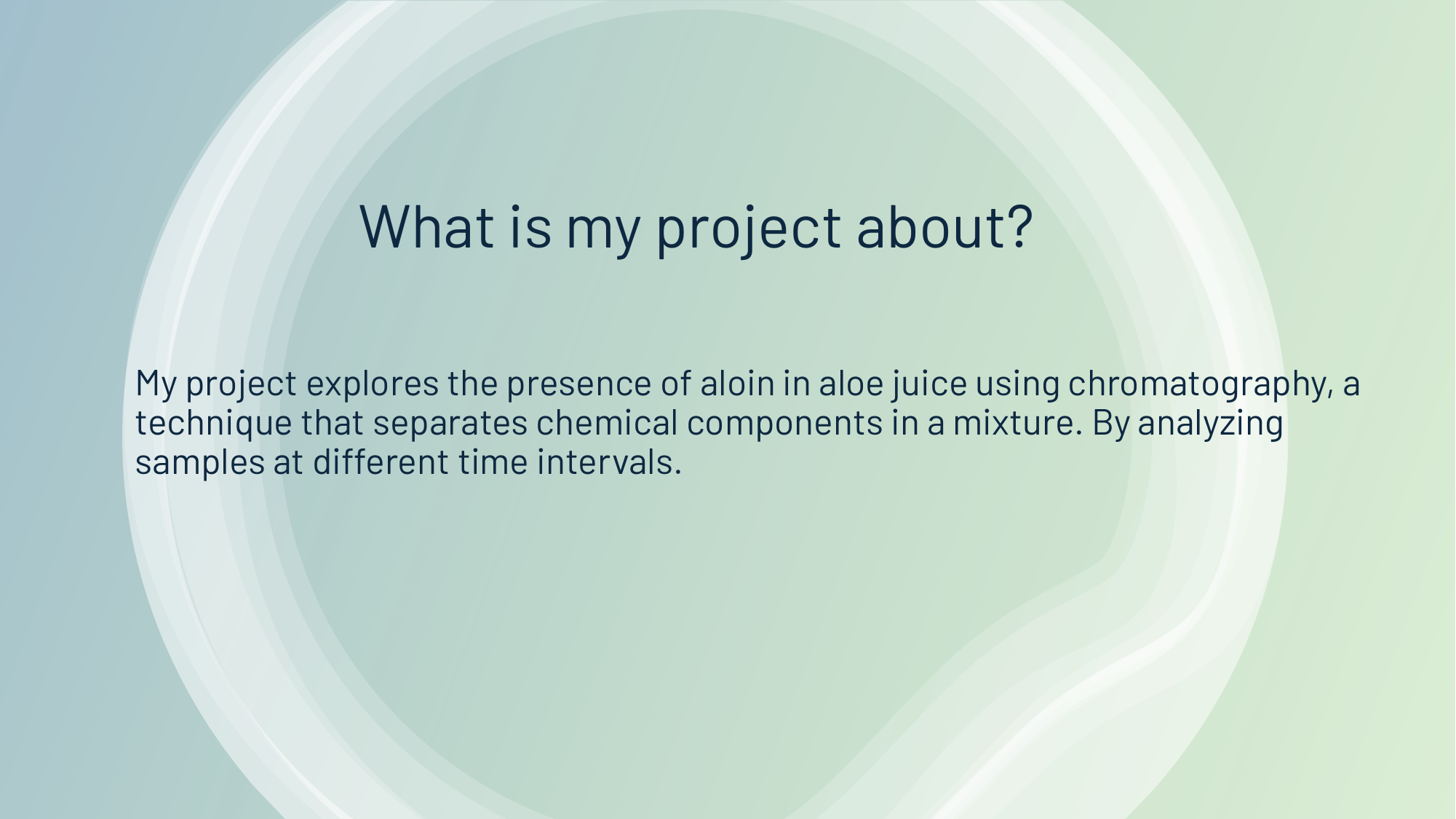

# What is my project about?
My project explores the presence of aloin in aloe juice using chromatography, a technique that separates chemical components in a mixture. By analyzing samples at different time intervals.